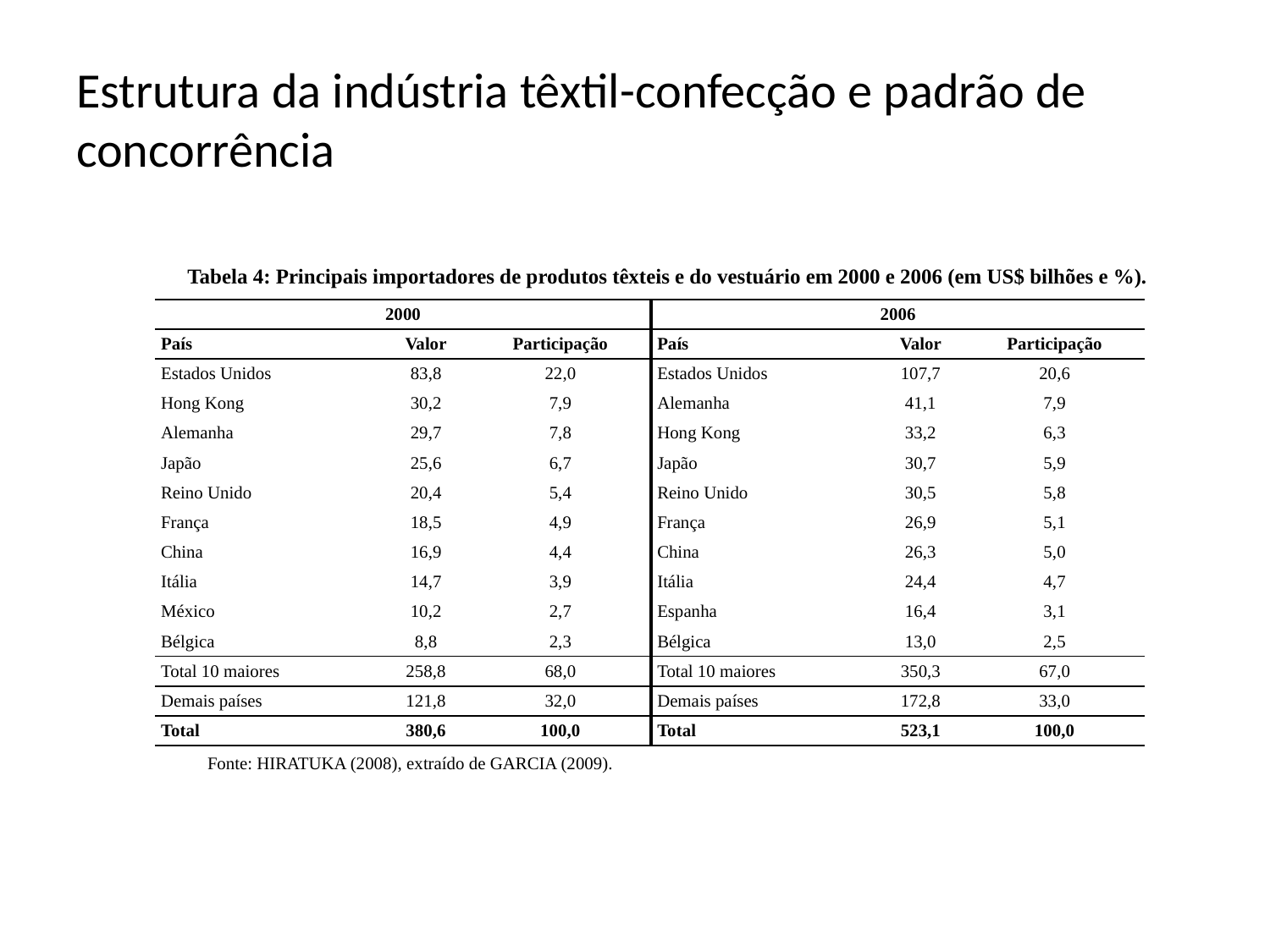

# Estrutura da indústria têxtil-confecção e padrão de concorrência
Tabela 4: Principais importadores de produtos têxteis e do vestuário em 2000 e 2006 (em US$ bilhões e %).
| 2000 |  |  | 2006 |  |  |
| --- | --- | --- | --- | --- | --- |
| País | Valor | Participação | País | Valor | Participação |
| Estados Unidos | 83,8 | 22,0 | Estados Unidos | 107,7 | 20,6 |
| Hong Kong | 30,2 | 7,9 | Alemanha | 41,1 | 7,9 |
| Alemanha | 29,7 | 7,8 | Hong Kong | 33,2 | 6,3 |
| Japão | 25,6 | 6,7 | Japão | 30,7 | 5,9 |
| Reino Unido | 20,4 | 5,4 | Reino Unido | 30,5 | 5,8 |
| França | 18,5 | 4,9 | França | 26,9 | 5,1 |
| China | 16,9 | 4,4 | China | 26,3 | 5,0 |
| Itália | 14,7 | 3,9 | Itália | 24,4 | 4,7 |
| México | 10,2 | 2,7 | Espanha | 16,4 | 3,1 |
| Bélgica | 8,8 | 2,3 | Bélgica | 13,0 | 2,5 |
| Total 10 maiores | 258,8 | 68,0 | Total 10 maiores | 350,3 | 67,0 |
| Demais países | 121,8 | 32,0 | Demais países | 172,8 | 33,0 |
| Total | 380,6 | 100,0 | Total | 523,1 | 100,0 |
Fonte: HIRATUKA (2008), extraído de GARCIA (2009).